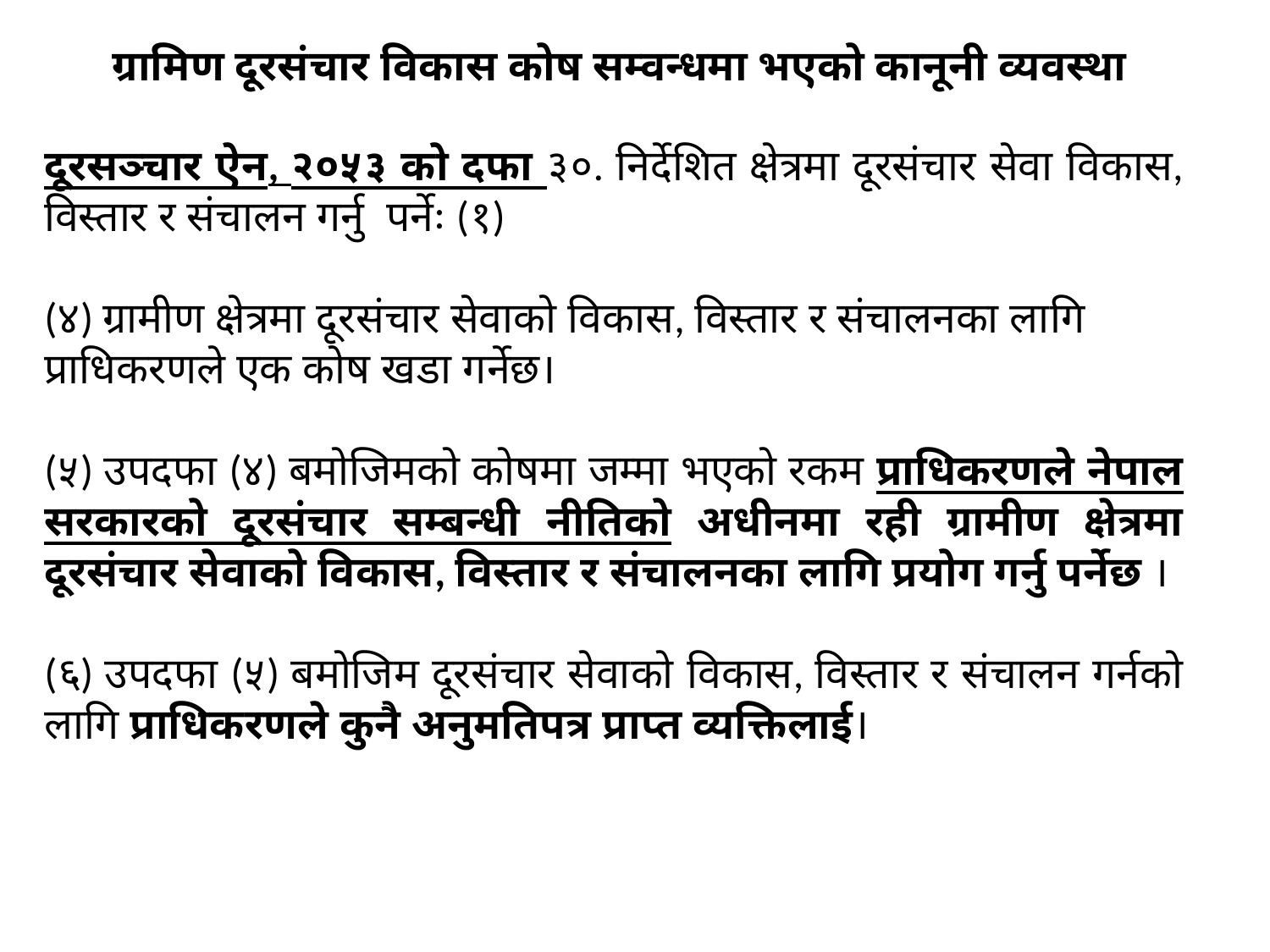

ग्रामिण दूरसंचार विकास कोष सम्वन्धमा भएको कानूनी व्यवस्था

दूरसञ्चार ऐन, २०५३ को दफा ३०. निर्देशित क्षेत्रमा दूरसंचार सेवा विकास, विस्तार र संचालन गर्नु  पर्नेः (१)

(४) ग्रामीण क्षेत्रमा दूरसंचार सेवाको विकास, विस्तार र संचालनका लागि प्राधिकरणले एक कोष खडा गर्नेछ।

(५) उपदफा (४) बमोजिमको कोषमा जम्मा भएको रकम प्राधिकरणले नेपाल सरकारको दूरसंचार सम्बन्धी नीतिको अधीनमा रही ग्रामीण क्षेत्रमा दूरसंचार सेवाको विकास, विस्तार र संचालनका लागि प्रयोग गर्नु पर्नेछ ।

(६) उपदफा (५) बमोजिम दूरसंचार सेवाको विकास, विस्तार र संचालन गर्नको लागि प्राधिकरणले कुनै अनुमतिपत्र प्राप्त व्यक्तिलाई।